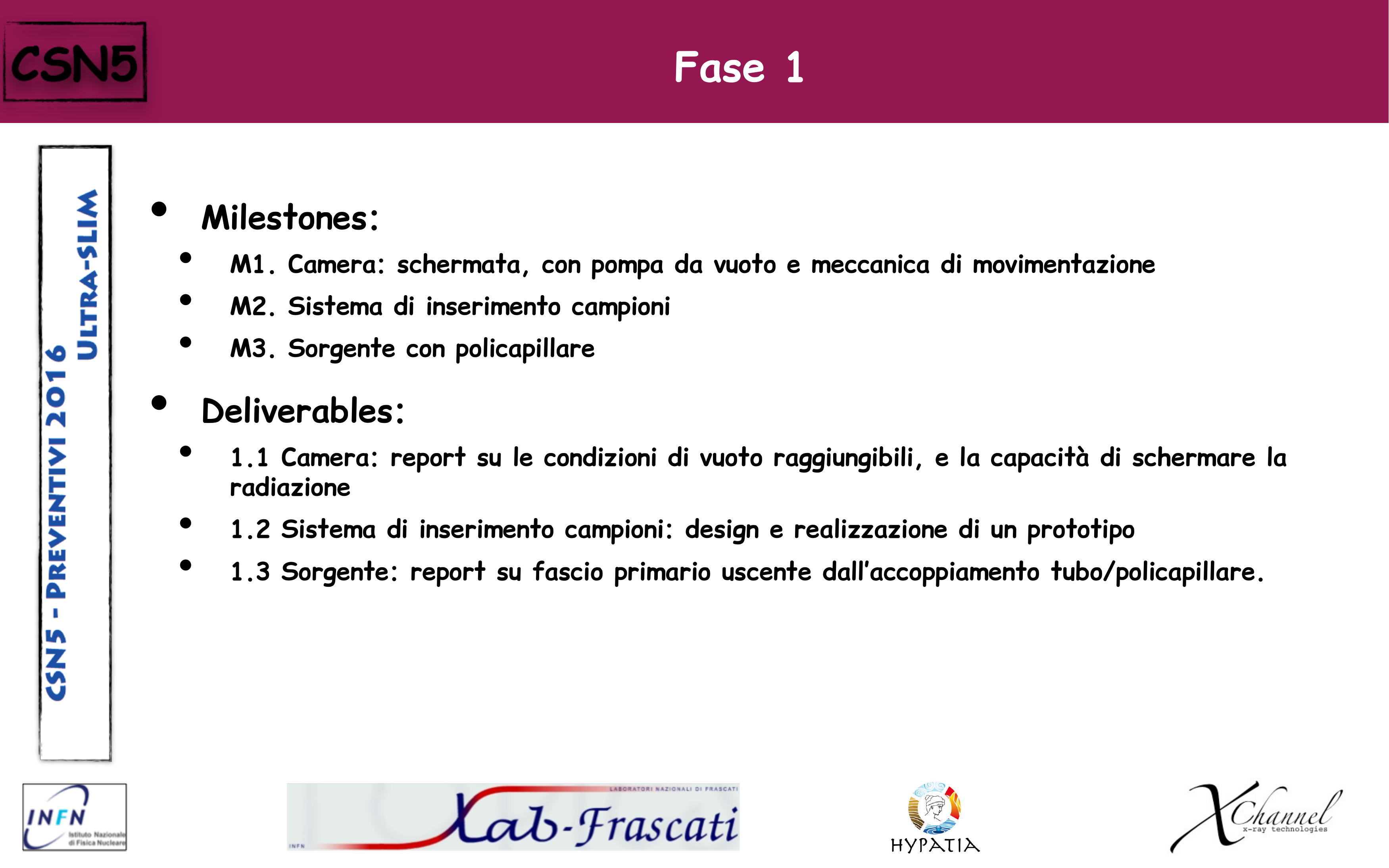

# Fase 1
Milestones:
M1. Camera: schermata, con pompa da vuoto e meccanica di movimentazione
M2. Sistema di inserimento campioni
M3. Sorgente con policapillare
Deliverables:
1.1 Camera: report su le condizioni di vuoto raggiungibili, e la capacità di schermare la radiazione
1.2 Sistema di inserimento campioni: design e realizzazione di un prototipo
1.3 Sorgente: report su fascio primario uscente dall’accoppiamento tubo/policapillare.